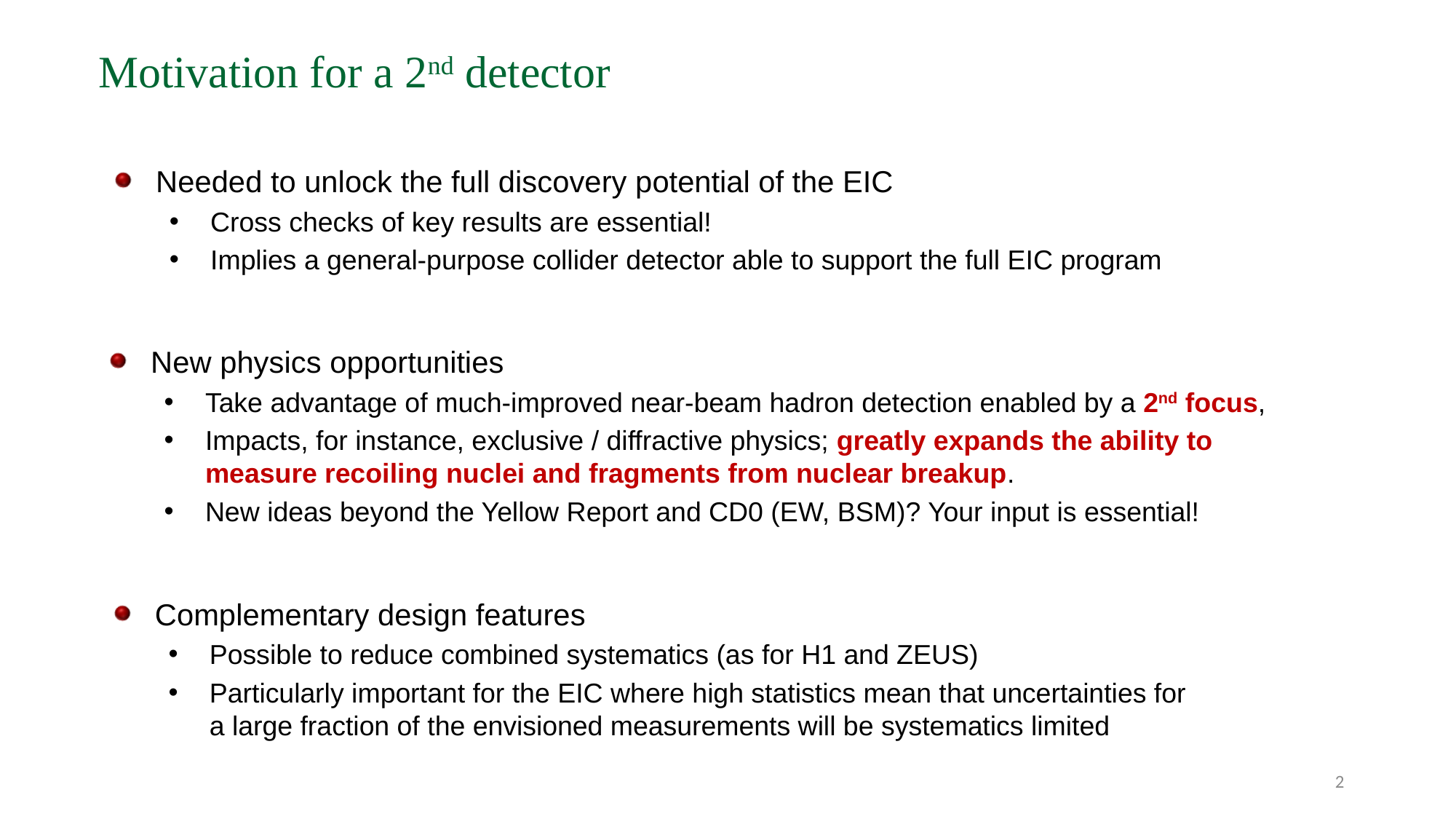

Motivation for a 2nd detector
Needed to unlock the full discovery potential of the EIC
Cross checks of key results are essential!
Implies a general-purpose collider detector able to support the full EIC program
New physics opportunities
Take advantage of much-improved near-beam hadron detection enabled by a 2nd focus,
Impacts, for instance, exclusive / diffractive physics; greatly expands the ability to measure recoiling nuclei and fragments from nuclear breakup.
New ideas beyond the Yellow Report and CD0 (EW, BSM)? Your input is essential!
Complementary design features
Possible to reduce combined systematics (as for H1 and ZEUS)
Particularly important for the EIC where high statistics mean that uncertainties for a large fraction of the envisioned measurements will be systematics limited
2